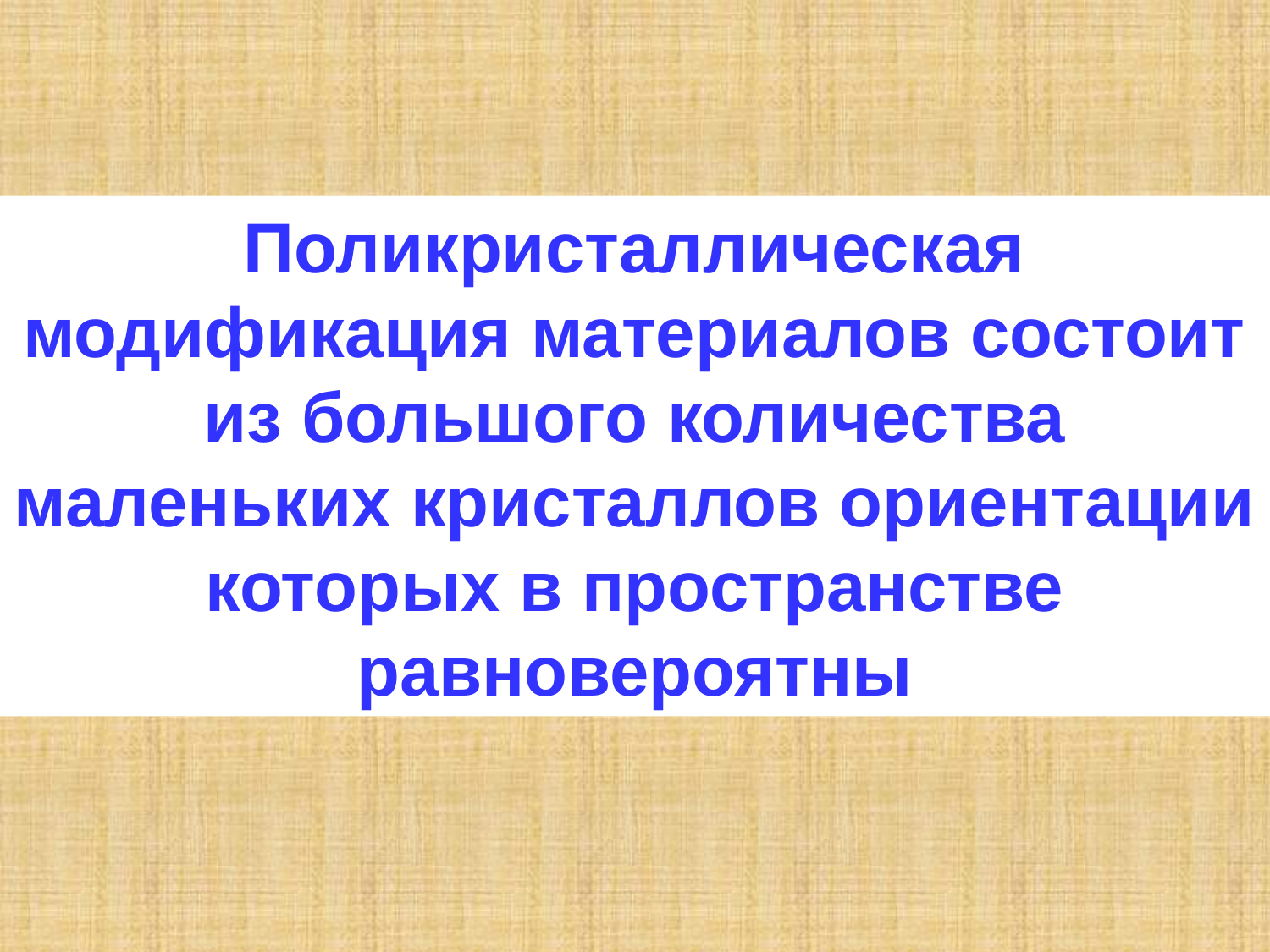

Поликристаллическая модификация материалов состоит из большого количества маленьких кристаллов ориентации которых в пространстве равновероятны